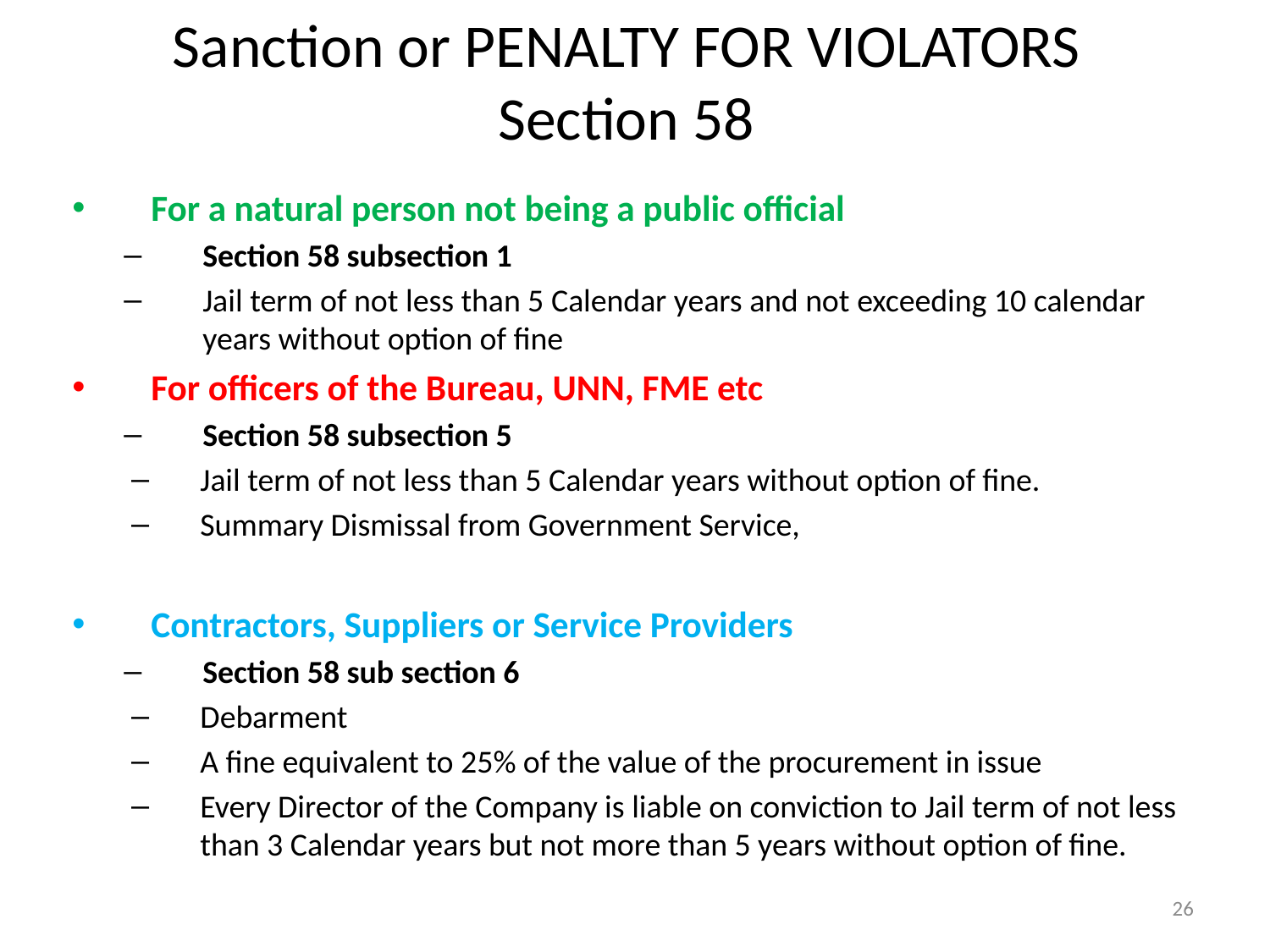

# Sanction or PENALTY FOR VIOLATORS Section 58
For a natural person not being a public official
Section 58 subsection 1
Jail term of not less than 5 Calendar years and not exceeding 10 calendar years without option of fine
For officers of the Bureau, UNN, FME etc
Section 58 subsection 5
Jail term of not less than 5 Calendar years without option of fine.
Summary Dismissal from Government Service,

Contractors, Suppliers or Service Providers
Section 58 sub section 6
Debarment
A fine equivalent to 25% of the value of the procurement in issue
Every Director of the Company is liable on conviction to Jail term of not less than 3 Calendar years but not more than 5 years without option of fine.

26